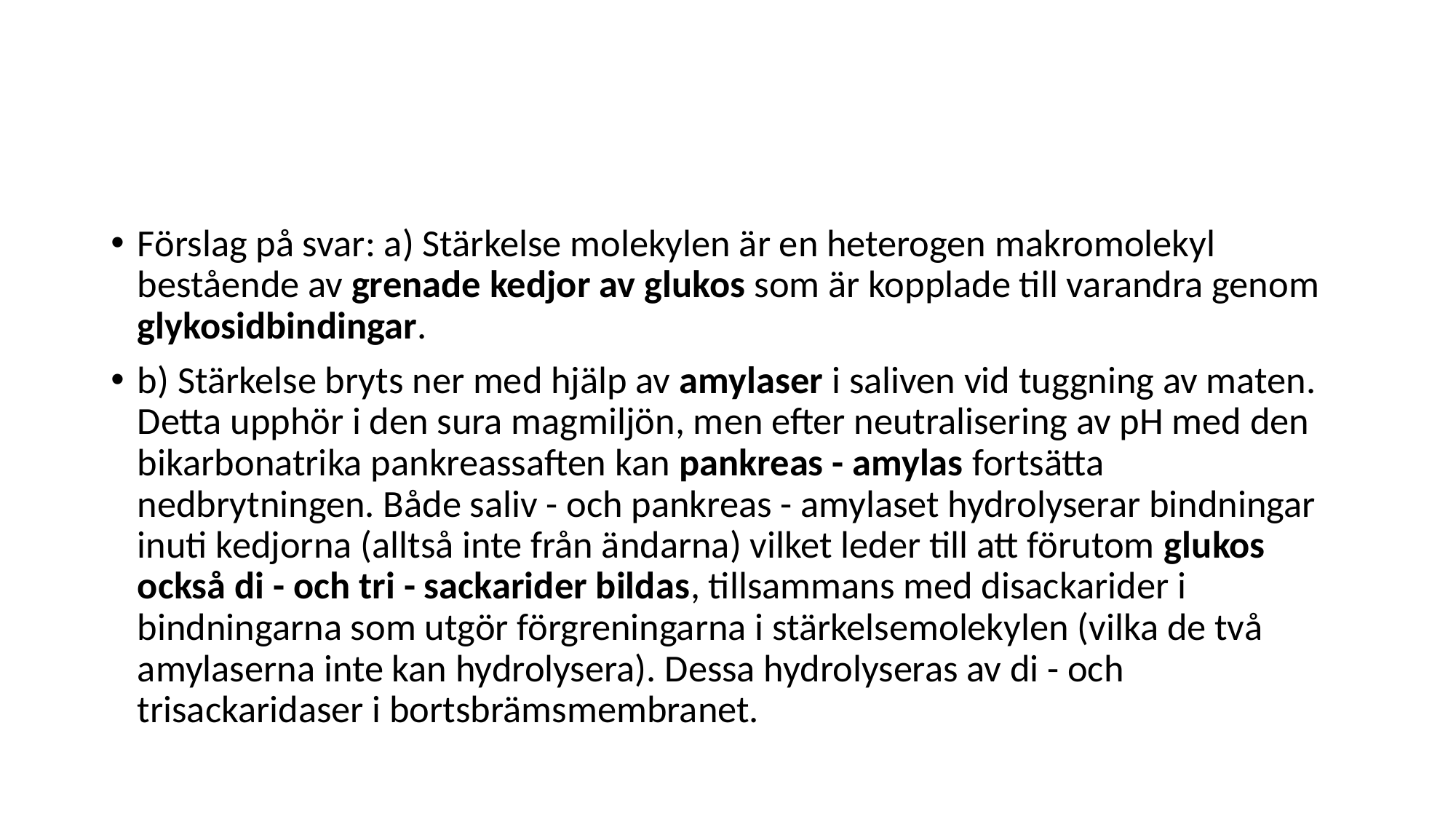

#
Förslag på svar: a) Stärkelse molekylen är en heterogen makromolekyl bestående av grenade kedjor av glukos som är kopplade till varandra genom glykosidbindingar.
b) Stärkelse bryts ner med hjälp av amylaser i saliven vid tuggning av maten. Detta upphör i den sura magmiljön, men efter neutralisering av pH med den bikarbonatrika pankreassaften kan pankreas - amylas fortsätta nedbrytningen. Både saliv - och pankreas - amylaset hydrolyserar bindningar inuti kedjorna (alltså inte från ändarna) vilket leder till att förutom glukos också di - och tri - sackarider bildas, tillsammans med disackarider i bindningarna som utgör förgreningarna i stärkelsemolekylen (vilka de två amylaserna inte kan hydrolysera). Dessa hydrolyseras av di - och trisackaridaser i bortsbrämsmembranet.